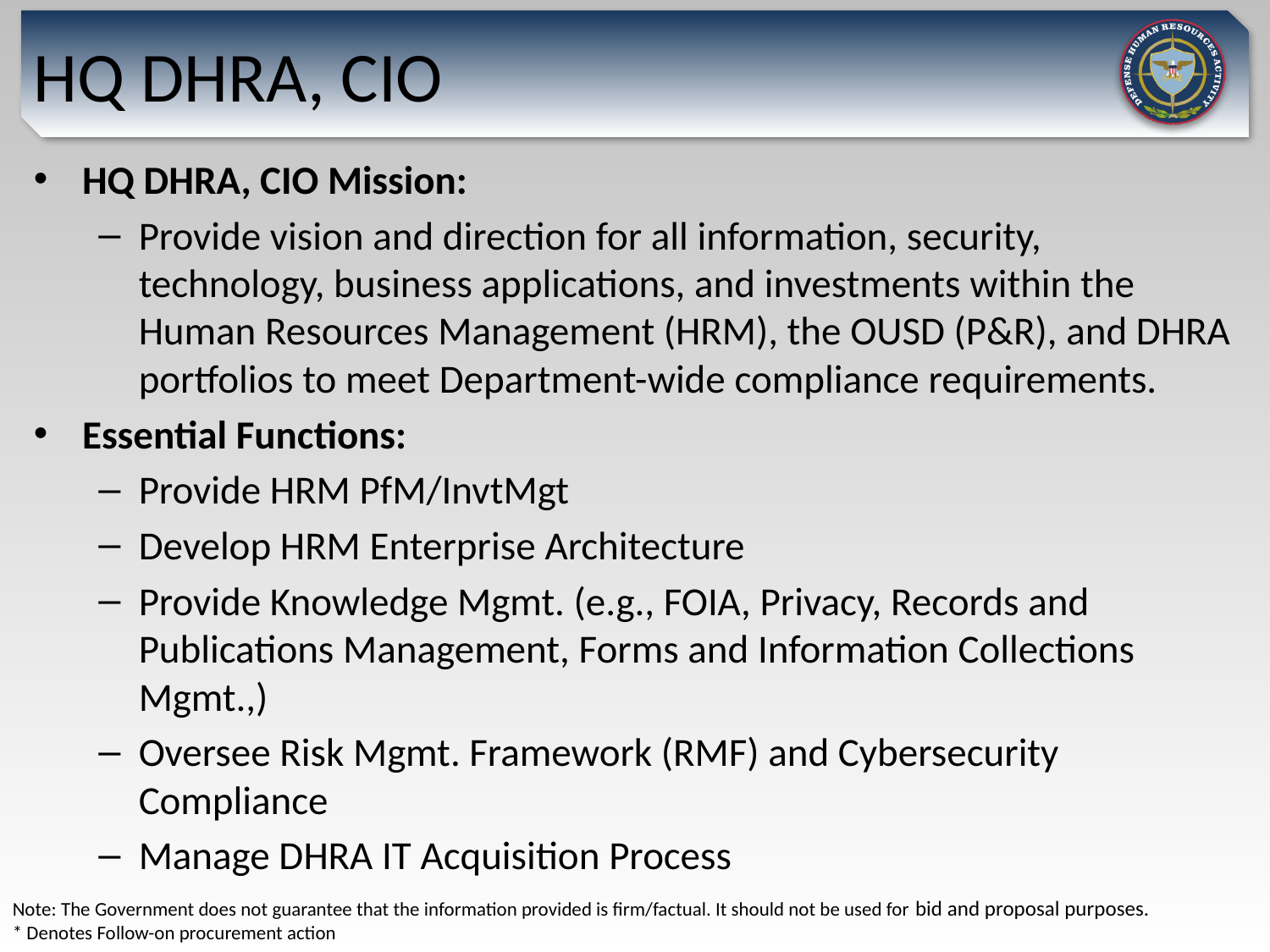

# HQ DHRA, CIO
HQ DHRA, CIO Mission:
Provide vision and direction for all information, security, technology, business applications, and investments within the Human Resources Management (HRM), the OUSD (P&R), and DHRA portfolios to meet Department-wide compliance requirements.
Essential Functions:
Provide HRM PfM/InvtMgt
Develop HRM Enterprise Architecture
Provide Knowledge Mgmt. (e.g., FOIA, Privacy, Records and Publications Management, Forms and Information Collections Mgmt.,)
Oversee Risk Mgmt. Framework (RMF) and Cybersecurity Compliance
Manage DHRA IT Acquisition Process
Note: The Government does not guarantee that the information provided is firm/factual. It should not be used for bid and proposal purposes.
* Denotes Follow-on procurement action